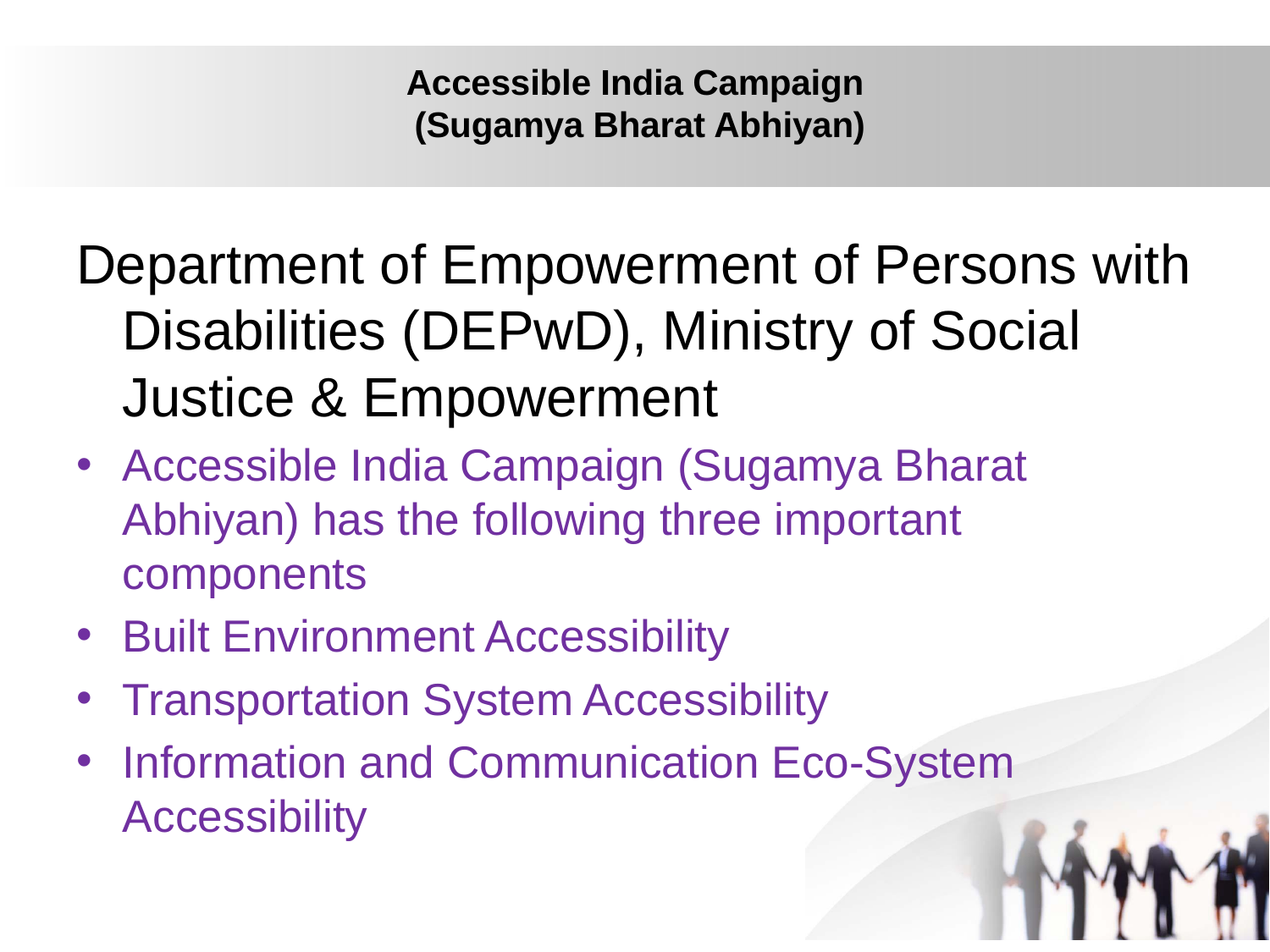

# Accessible India Campaign (Sugamya Bharat Abhiyan)
Department of Empowerment of Persons with Disabilities (DEPwD), Ministry of Social Justice & Empowerment
Accessible India Campaign (Sugamya Bharat Abhiyan) has the following three important components
Built Environment Accessibility
Transportation System Accessibility
Information and Communication Eco-System Accessibility